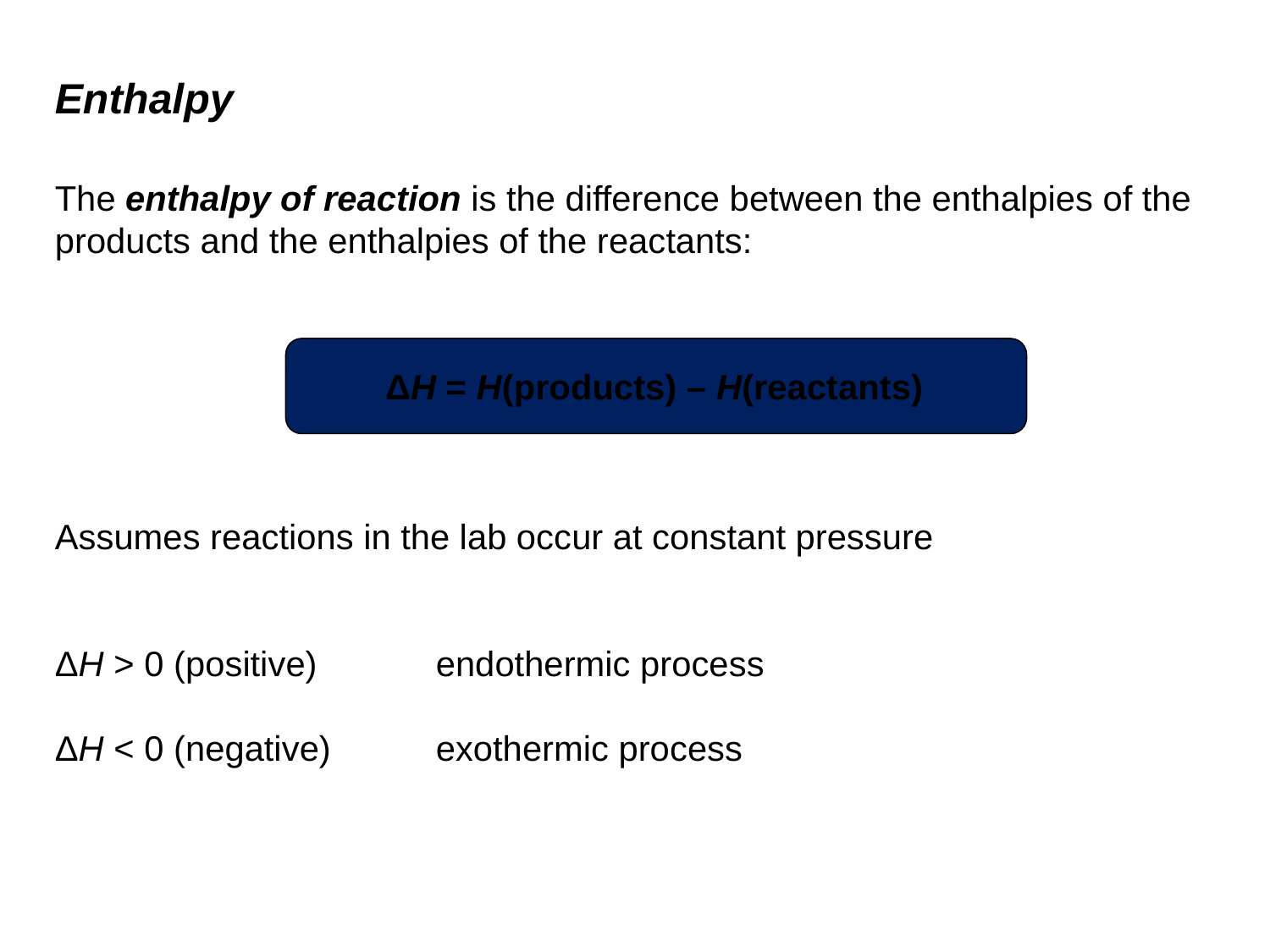

# Enthalpy
The enthalpy of reaction is the difference between the enthalpies of the products and the enthalpies of the reactants:

Assumes reactions in the lab occur at constant pressure

ΔH > 0 (positive)	endothermic process

ΔH < 0 (negative)	exothermic process

ΔH = H(products) – H(reactants)